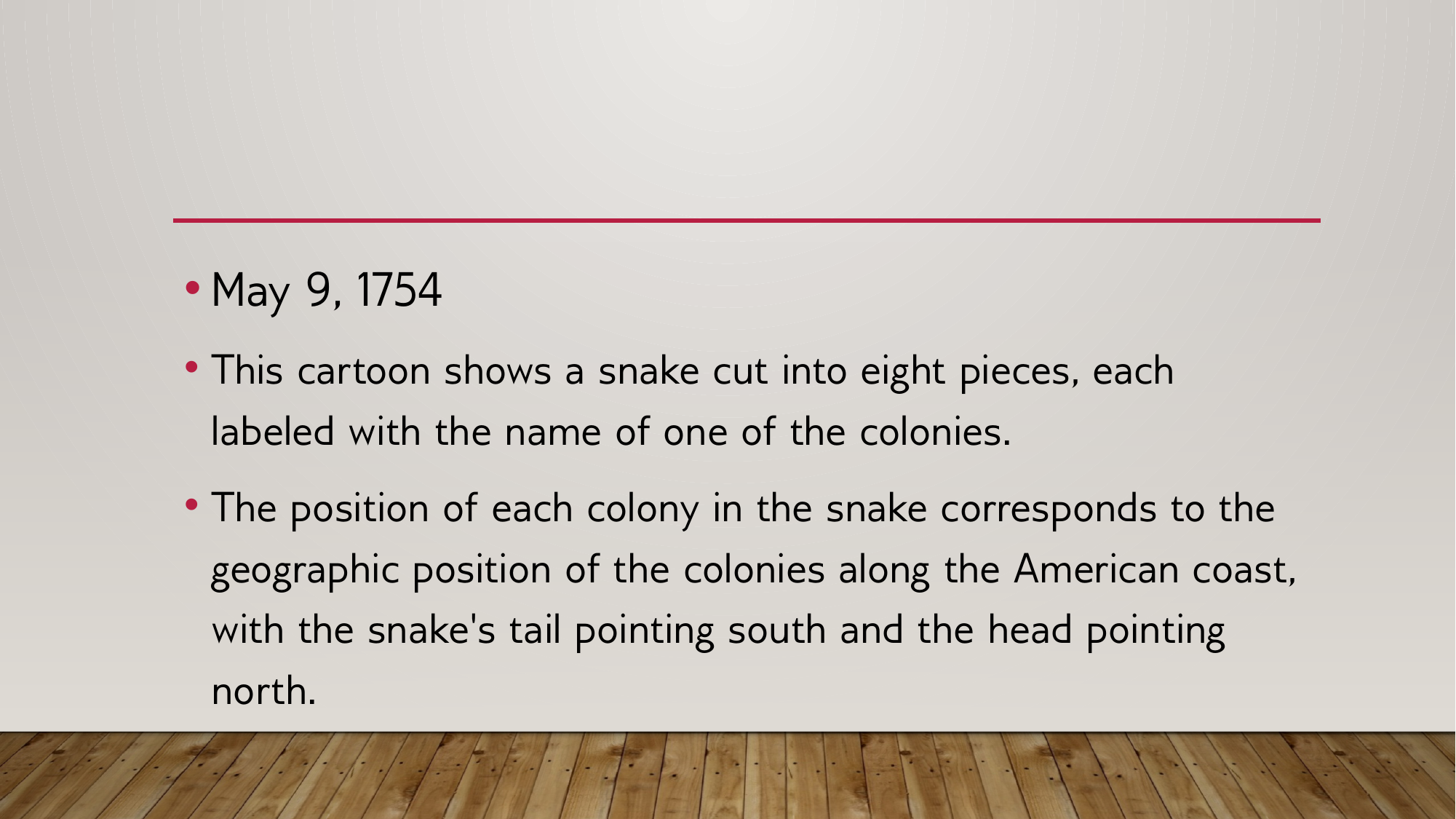

#
May 9, 1754
This cartoon shows a snake cut into eight pieces, each labeled with the name of one of the colonies.
The position of each colony in the snake corresponds to the geographic position of the colonies along the American coast, with the snake's tail pointing south and the head pointing north.